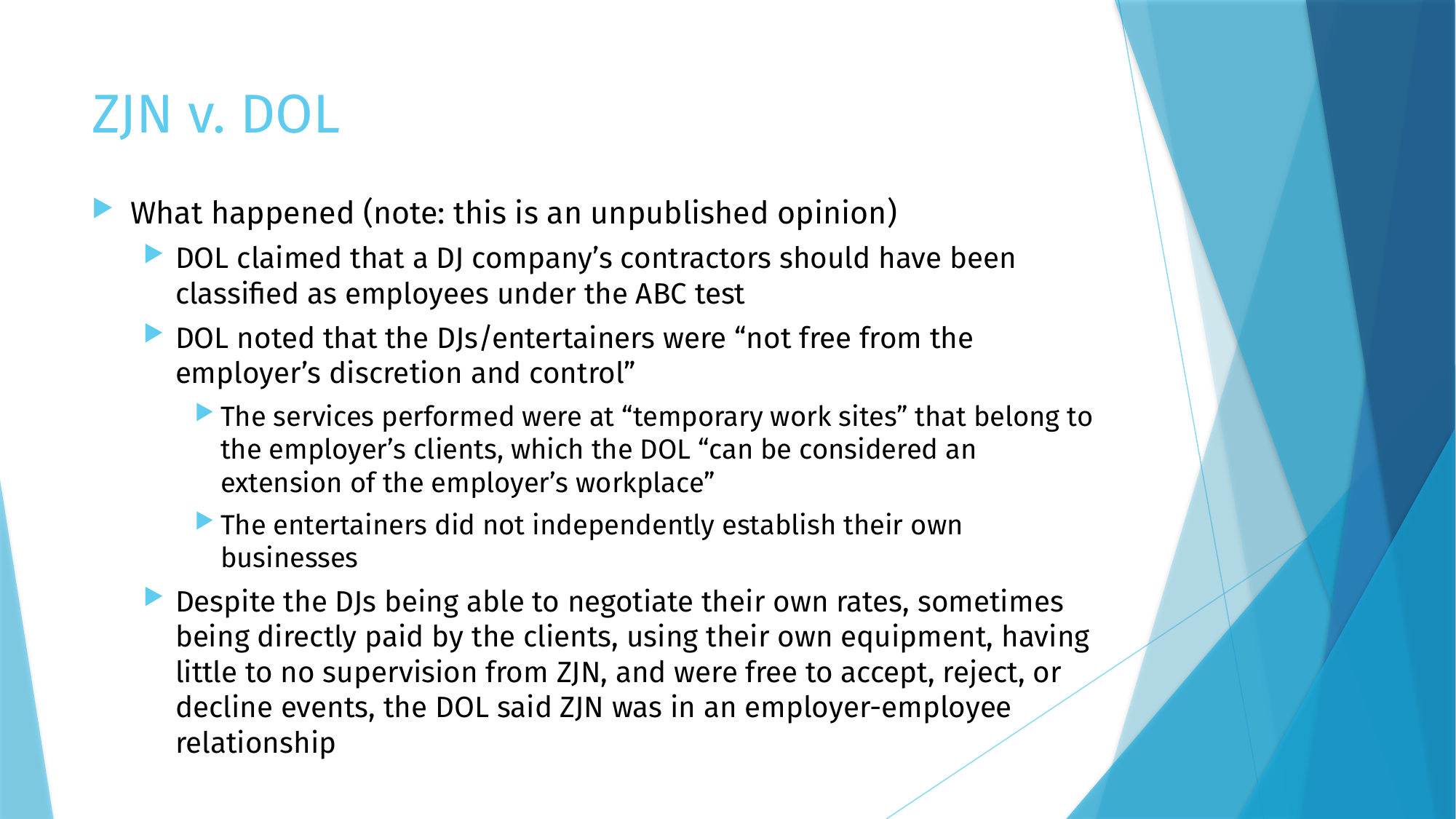

# ZJN v. DOL
What happened (note: this is an unpublished opinion)
DOL claimed that a DJ company’s contractors should have been classified as employees under the ABC test
DOL noted that the DJs/entertainers were “not free from the employer’s discretion and control”
The services performed were at “temporary work sites” that belong to the employer’s clients, which the DOL “can be considered an extension of the employer’s workplace”
The entertainers did not independently establish their own businesses
Despite the DJs being able to negotiate their own rates, sometimes being directly paid by the clients, using their own equipment, having little to no supervision from ZJN, and were free to accept, reject, or decline events, the DOL said ZJN was in an employer-employee relationship